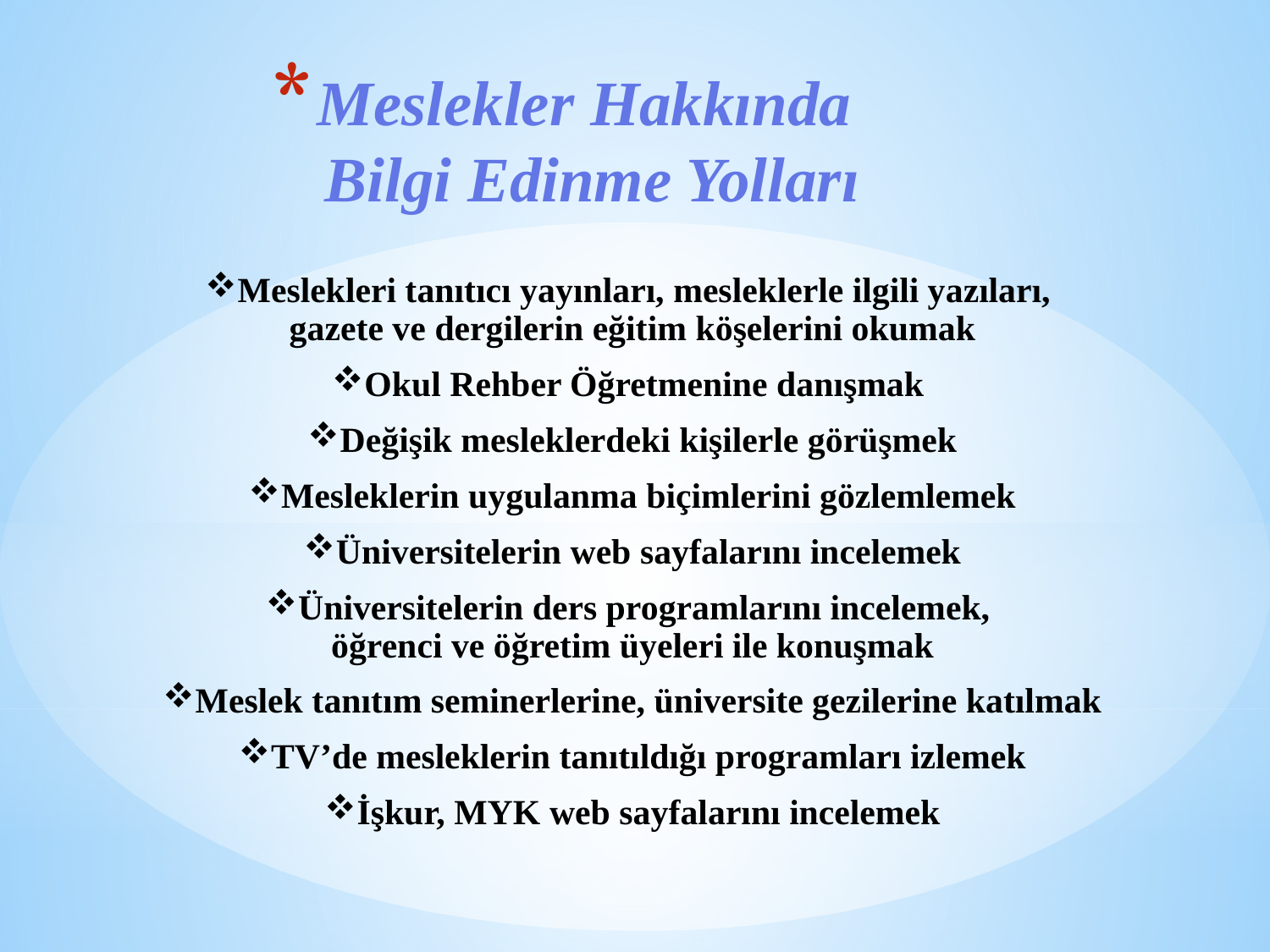

# Meslekler Hakkında Bilgi Edinme Yolları
Meslekleri tanıtıcı yayınları, mesleklerle ilgili yazıları,
gazete ve dergilerin eğitim köşelerini okumak
Okul Rehber Öğretmenine danışmak
Değişik mesleklerdeki kişilerle görüşmek
Mesleklerin uygulanma biçimlerini gözlemlemek
Üniversitelerin web sayfalarını incelemek
Üniversitelerin ders programlarını incelemek,
öğrenci ve öğretim üyeleri ile konuşmak
Meslek tanıtım seminerlerine, üniversite gezilerine katılmak
TV’de mesleklerin tanıtıldığı programları izlemek
İşkur, MYK web sayfalarını incelemek